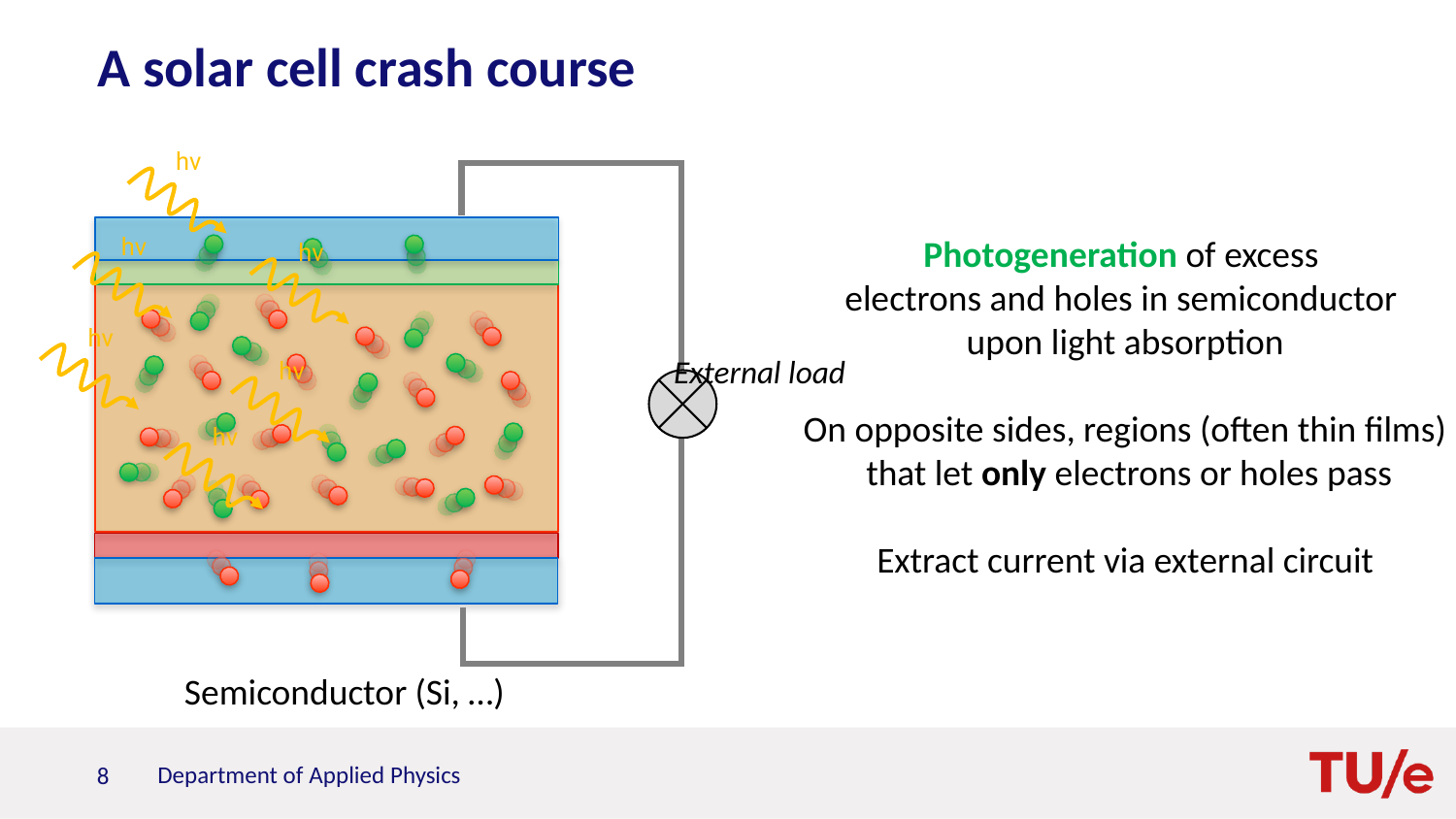

# A solar cell crash course
hν

hν

hν

hν

hν

hν

Photogeneration of excess
electrons and holes in semiconductor
upon light absorption

On opposite sides, regions (often thin films)
 that let only electrons or holes pass

Extract current via external circuit

External load

Semiconductor (Si, …)
8